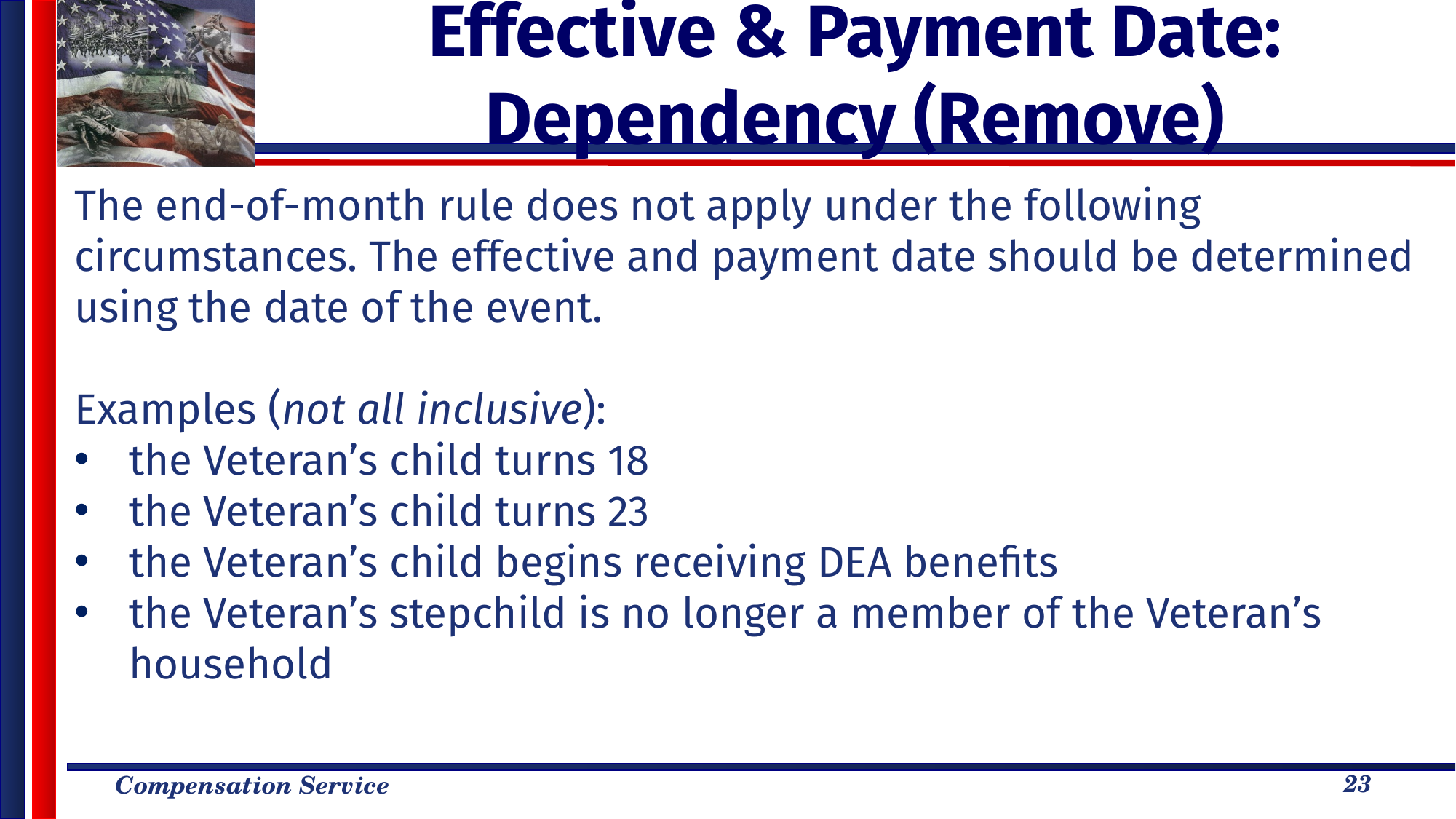

# Effective & Payment Date: Dependency (Remove)
The end-of-month rule does not apply under the following circumstances. The effective and payment date should be determined using the date of the event.

Examples (not all inclusive):
the Veteran’s child turns 18
the Veteran’s child turns 23
the Veteran’s child begins receiving DEA benefits
the Veteran’s stepchild is no longer a member of the Veteran’s household
23